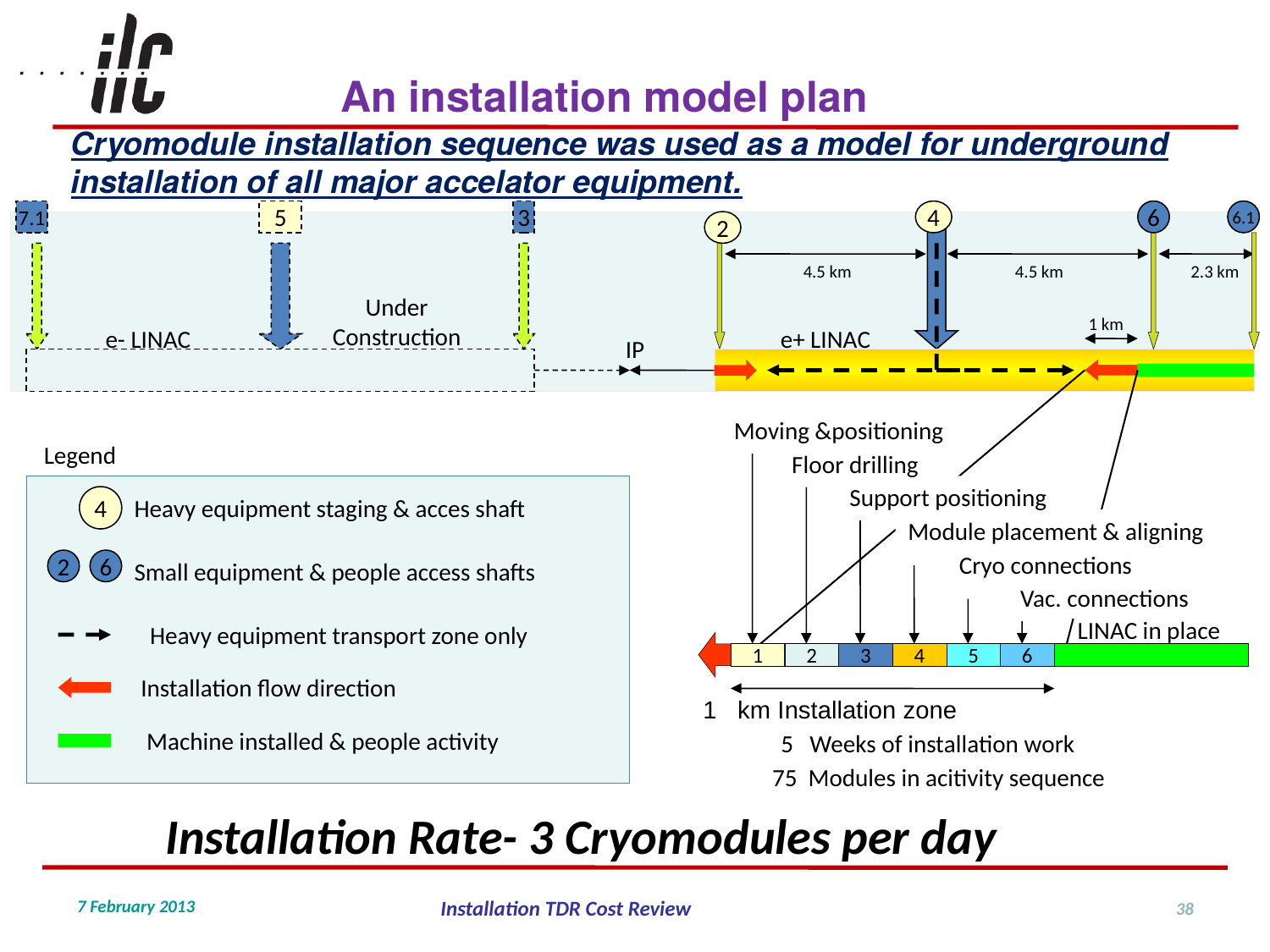

An installation model plan
Cryomodule installation sequence was used as a model for underground installation of all major accelator equipment.
7.1
5
3
4
6
6.1

2

4.5 km

4.5 km

2.3 km
Under Construction
1 km
e- LINAC
e+ LINAC
IP

Moving &positioning
Floor drilling

Support positioning

Module placement & aligning

Cryo connections

Vac. connections

LINAC in place

1
2
3
4
5
6

1   km Installation zone
5   Weeks of installation work
75  Modules in acitivity sequence
Legend

4
Heavy equipment staging & acces shaft
2
6
Small equipment & people access shafts
Heavy equipment transport zone only

Installation flow direction

Machine installed & people activity

Installation Rate- 3 Cryomodules per day
38